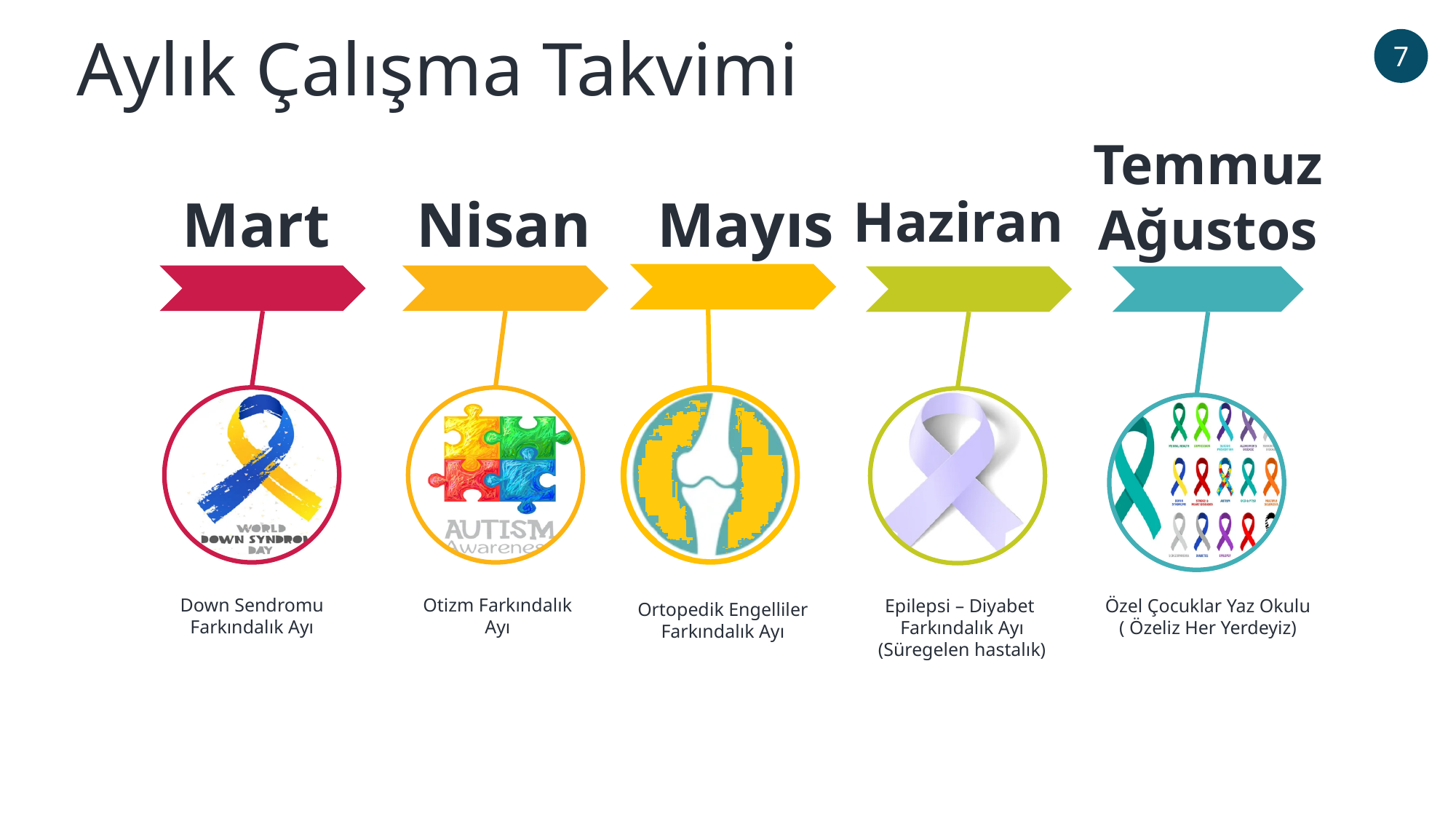

Aylık Çalışma Takvimi
7
Temmuz
Ağustos
Mart
Nisan
Mayıs
Haziran

Down Sendromu Farkındalık Ayı
Otizm Farkındalık Ayı
Özel Çocuklar Yaz Okulu
( Özeliz Her Yerdeyiz)
Epilepsi – Diyabet  Farkındalık Ayı
(Süregelen hastalık)
Ortopedik Engelliler Farkındalık Ayı